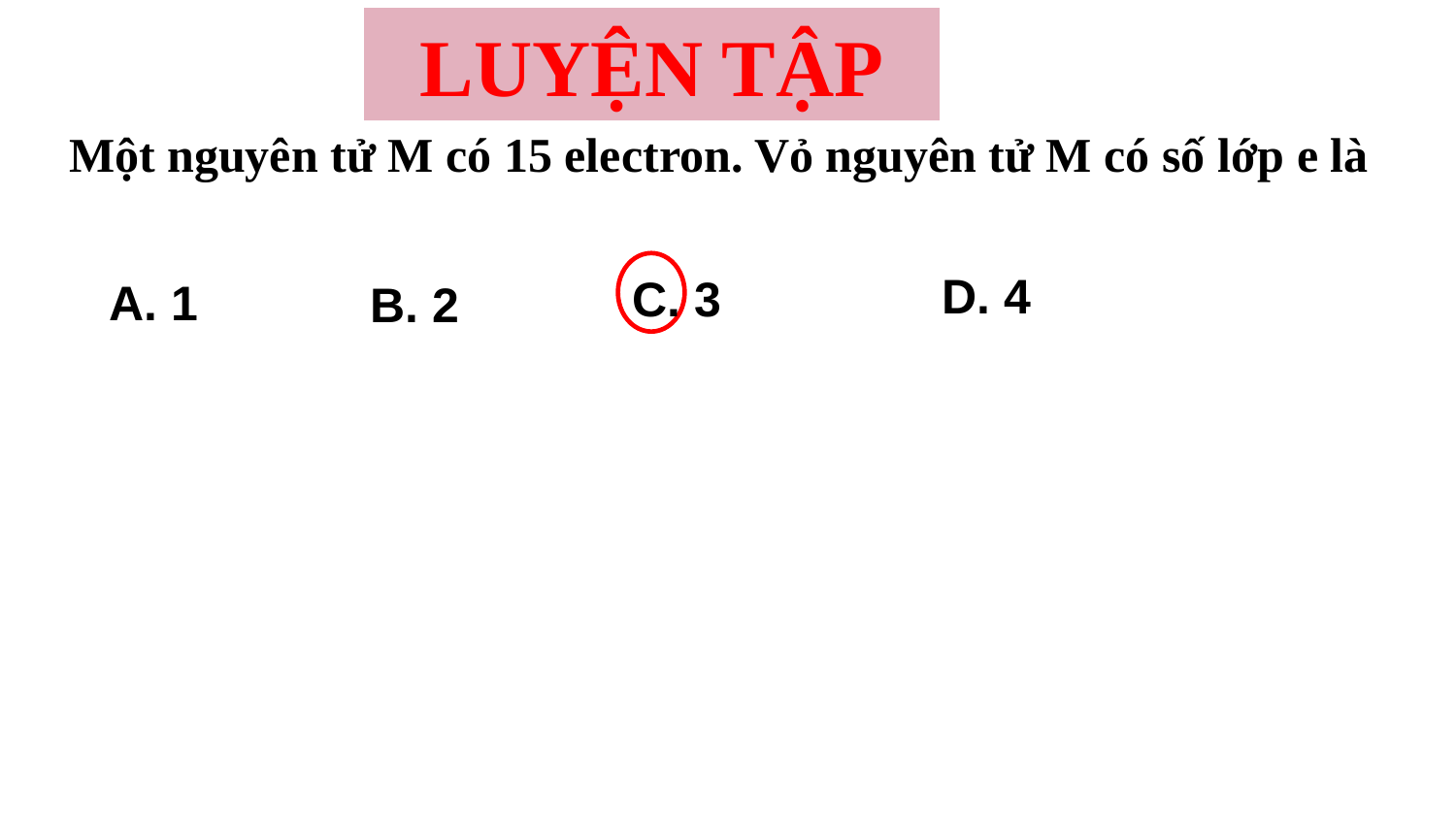

LUYỆN TẬP
Một nguyên tử M có 15 electron. Vỏ nguyên tử M có số lớp e là

D. 4
C. 3
A. 1
B. 2